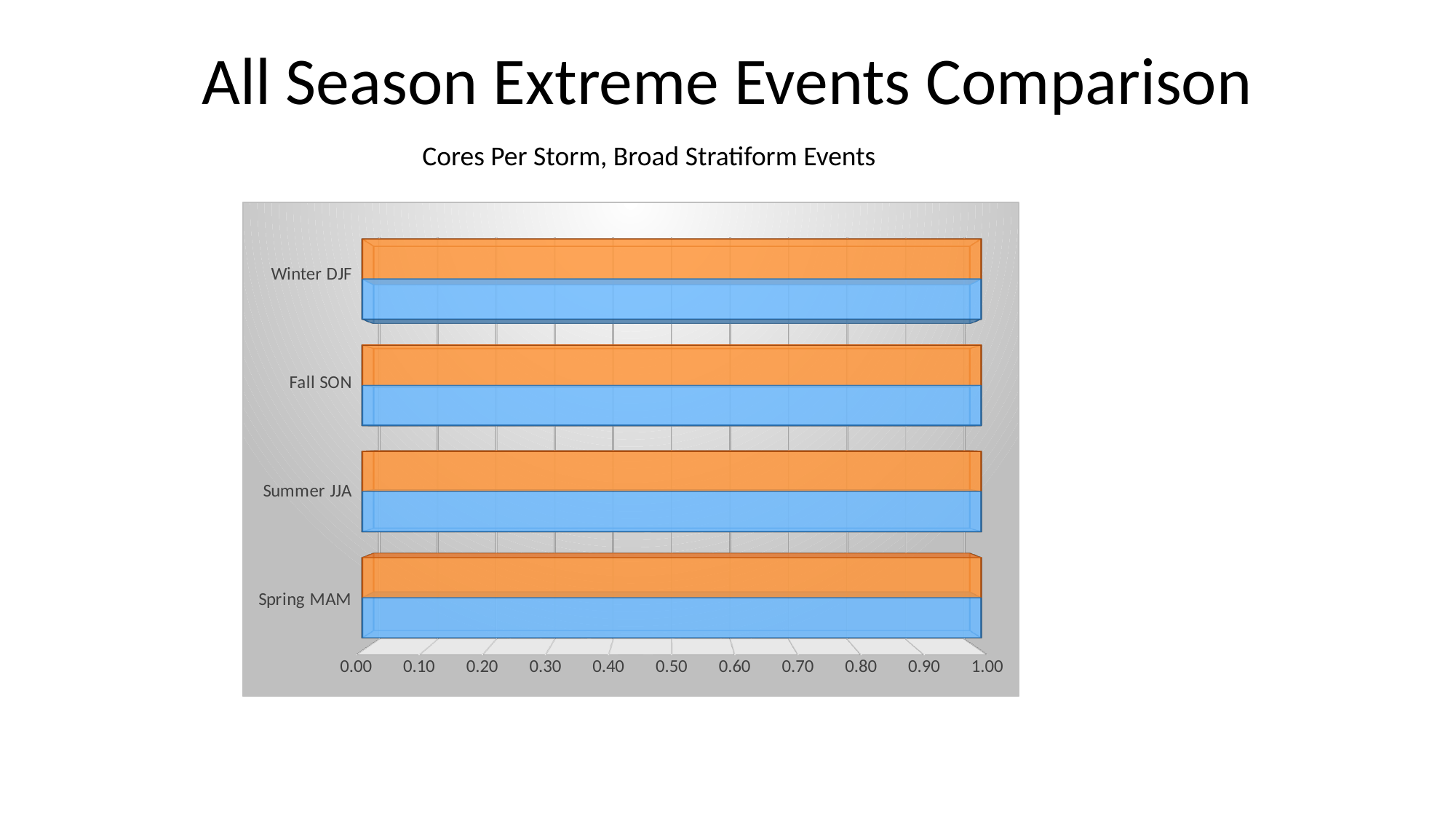

# All Season Extreme Events Comparison
Cores Per Storm, Broad Stratiform Events

[unsupported chart]